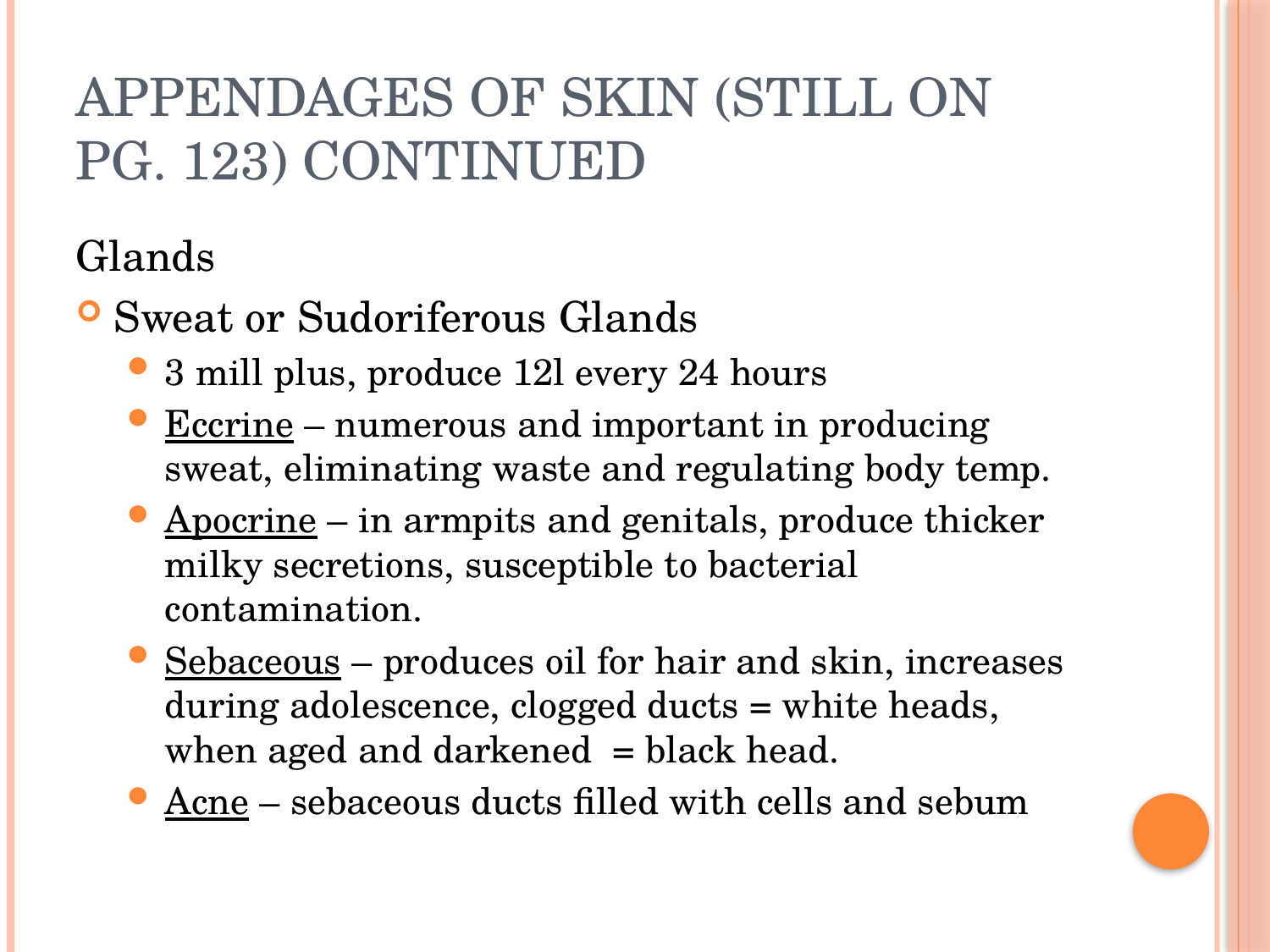

# Appendages of Skin (still on pg. 123) Continued
Glands
Sweat or Sudoriferous Glands
3 mill plus, produce 12l every 24 hours
Eccrine – numerous and important in producing sweat, eliminating waste and regulating body temp.
Apocrine – in armpits and genitals, produce thicker milky secretions, susceptible to bacterial contamination.
Sebaceous – produces oil for hair and skin, increases during adolescence, clogged ducts = white heads, when aged and darkened  = black head.
Acne – sebaceous ducts filled with cells and sebum